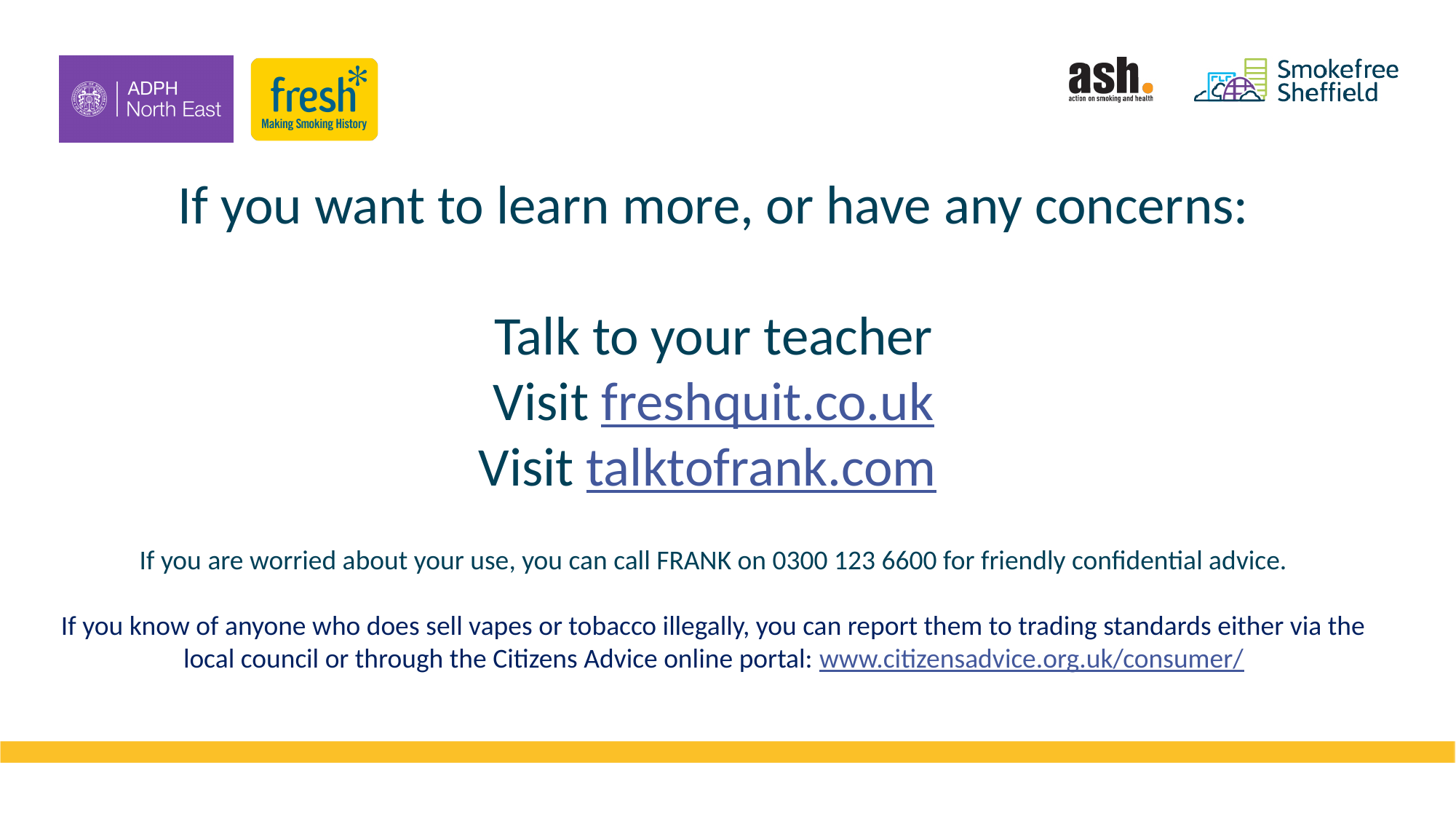

If you want to learn more, or have any concerns:

Talk to your teacher
Visit freshquit.co.uk
Visit talktofrank.com

If you are worried about your use, you can call FRANK on 0300 123 6600 for friendly confidential advice.

If you know of anyone who does sell vapes or tobacco illegally, you can report them to trading standards either via the local council or through the Citizens Advice online portal: www.citizensadvice.org.uk/consumer/